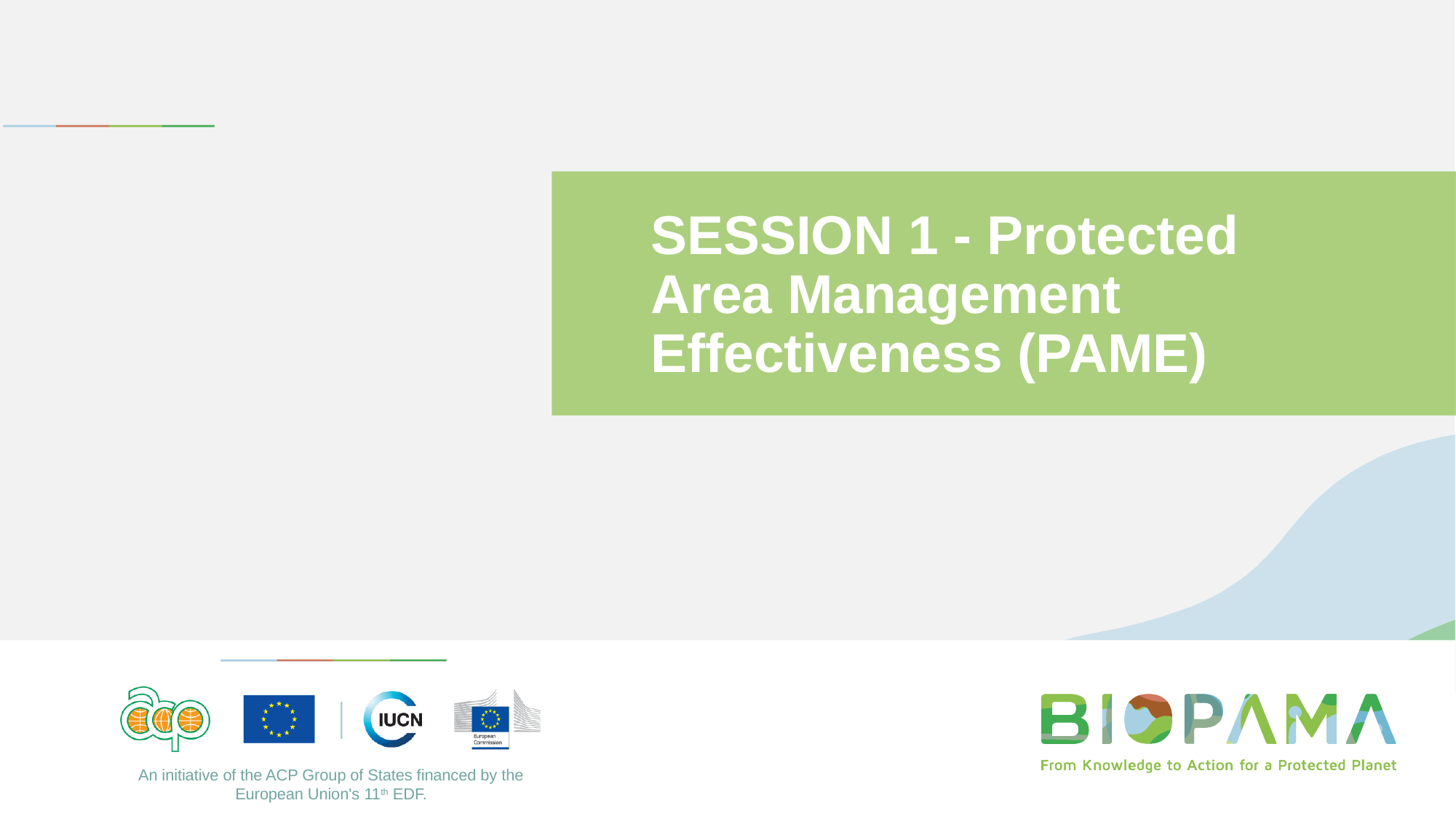

# SESSION 1 - Protected Area Management Effectiveness (PAME)